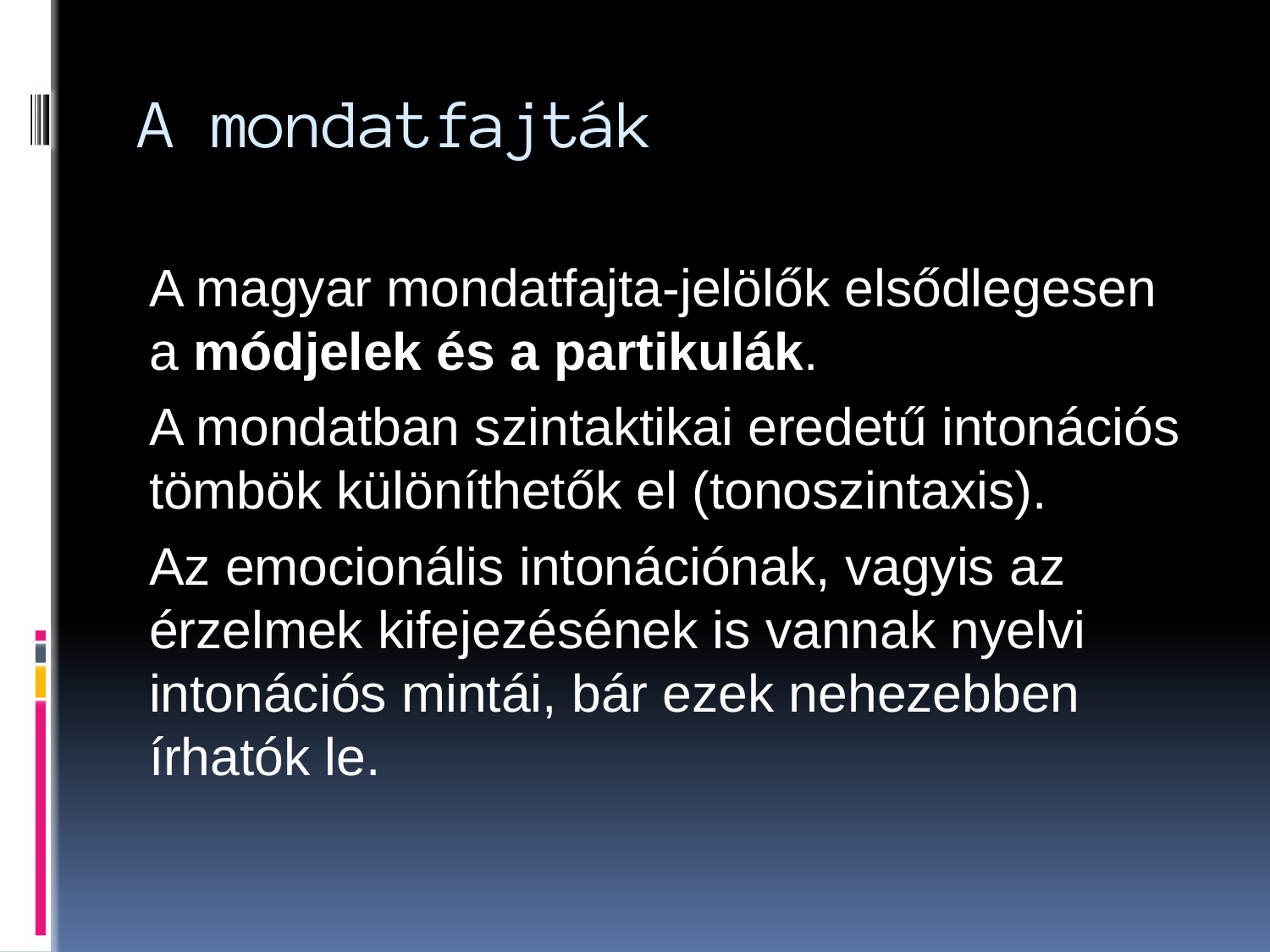

# A mondatfajták
A magyar mondatfajta-jelölők elsődlegesen a módjelek és a partikulák.
A mondatban szintaktikai eredetű intonációs tömbök különíthetők el (tonoszintaxis).
Az emocionális intonációnak, vagyis az érzelmek kifejezésének is vannak nyelvi intonációs mintái, bár ezek nehezebben írhatók le.